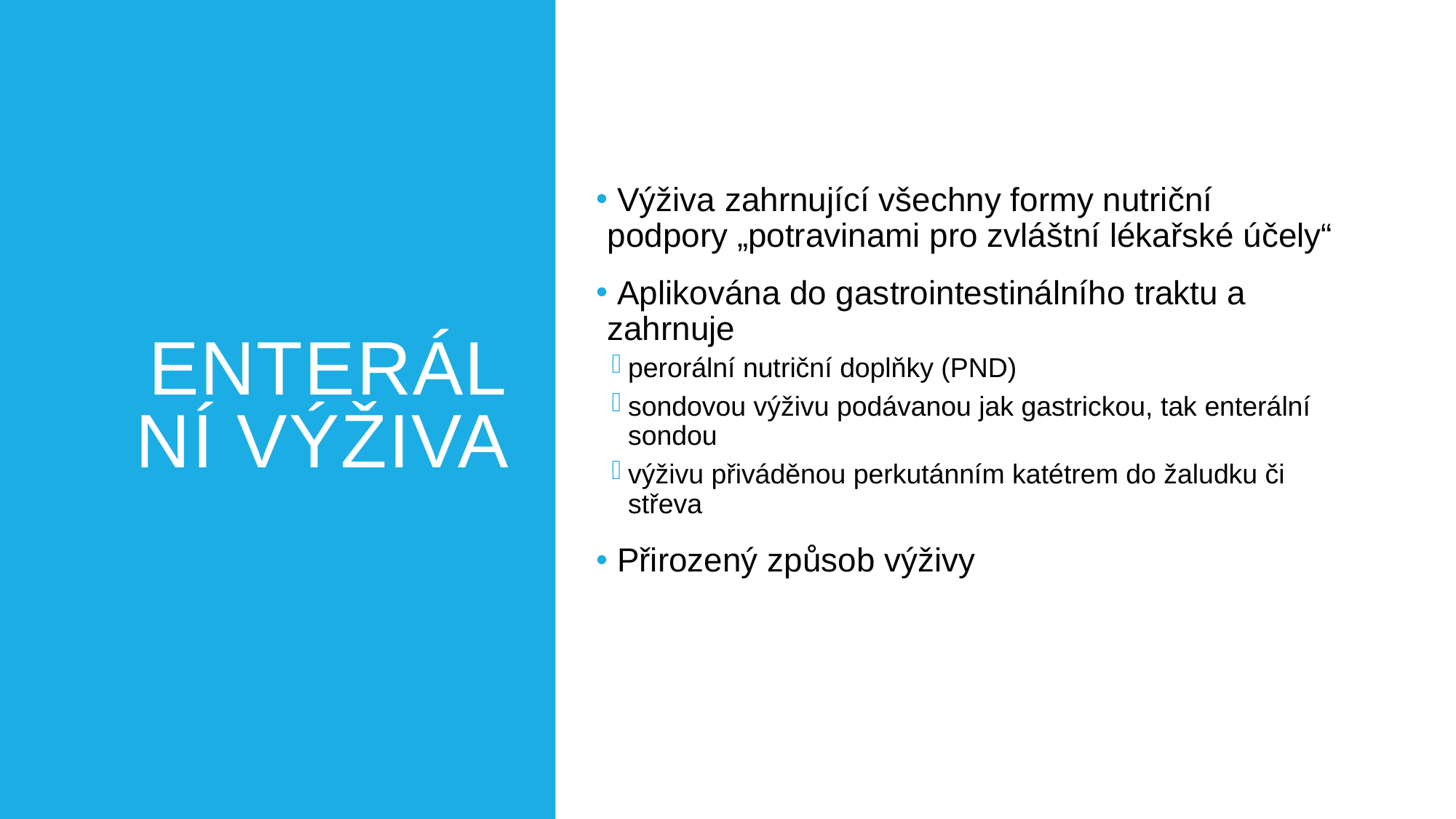

# Enterální výživa
 Výživa zahrnující všechny formy nutriční podpory „potravinami pro zvláštní lékařské účely“
 Aplikována do gastrointestinálního traktu a zahrnuje
perorální nutriční doplňky (PND)
sondovou výživu podávanou jak gastrickou, tak enterální sondou
výživu přiváděnou perkutánním katétrem do žaludku či střeva
 Přirozený způsob výživy